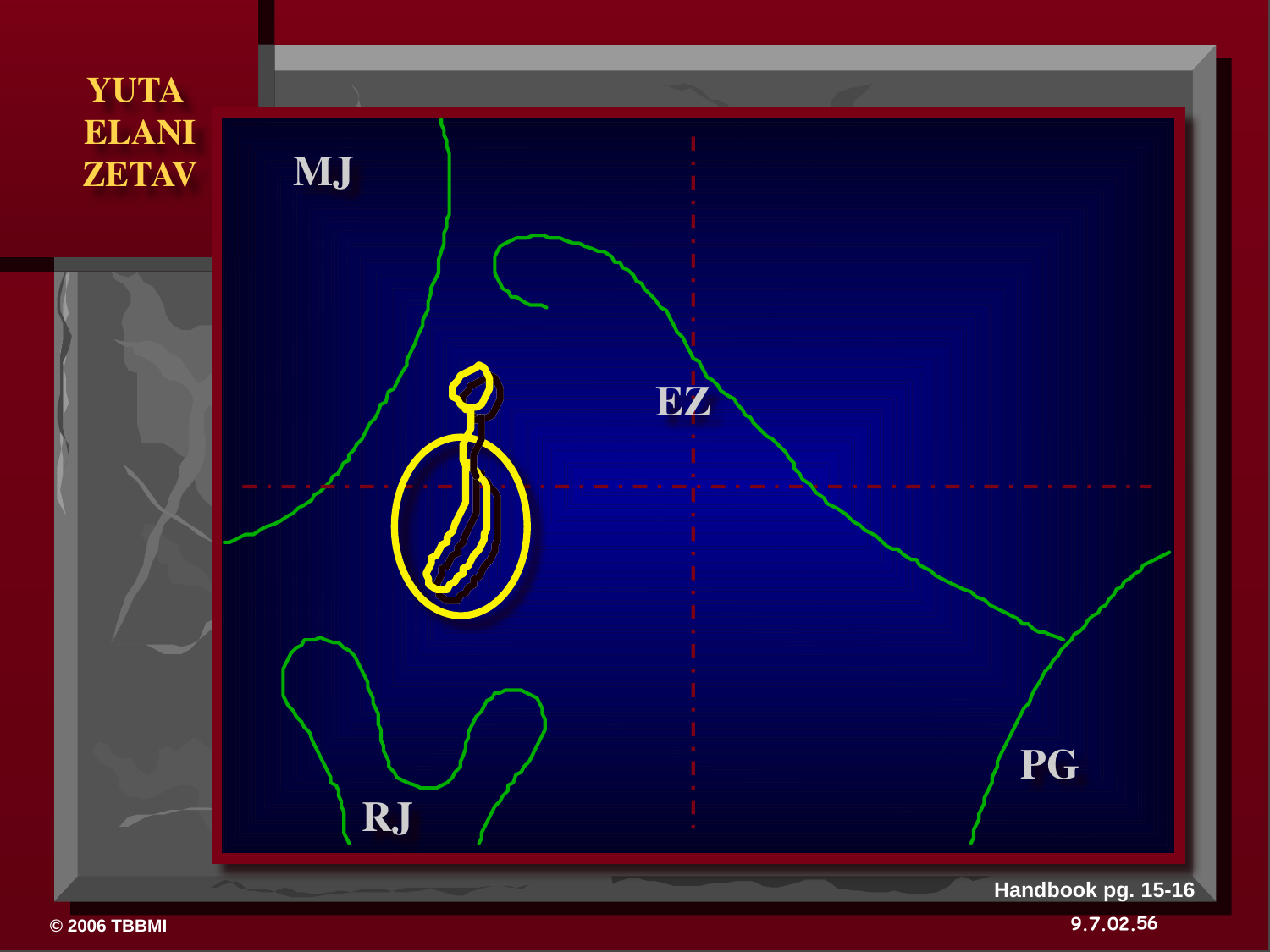

MJ

EZ

PG
RJ

Handbook pg. 15-16
56